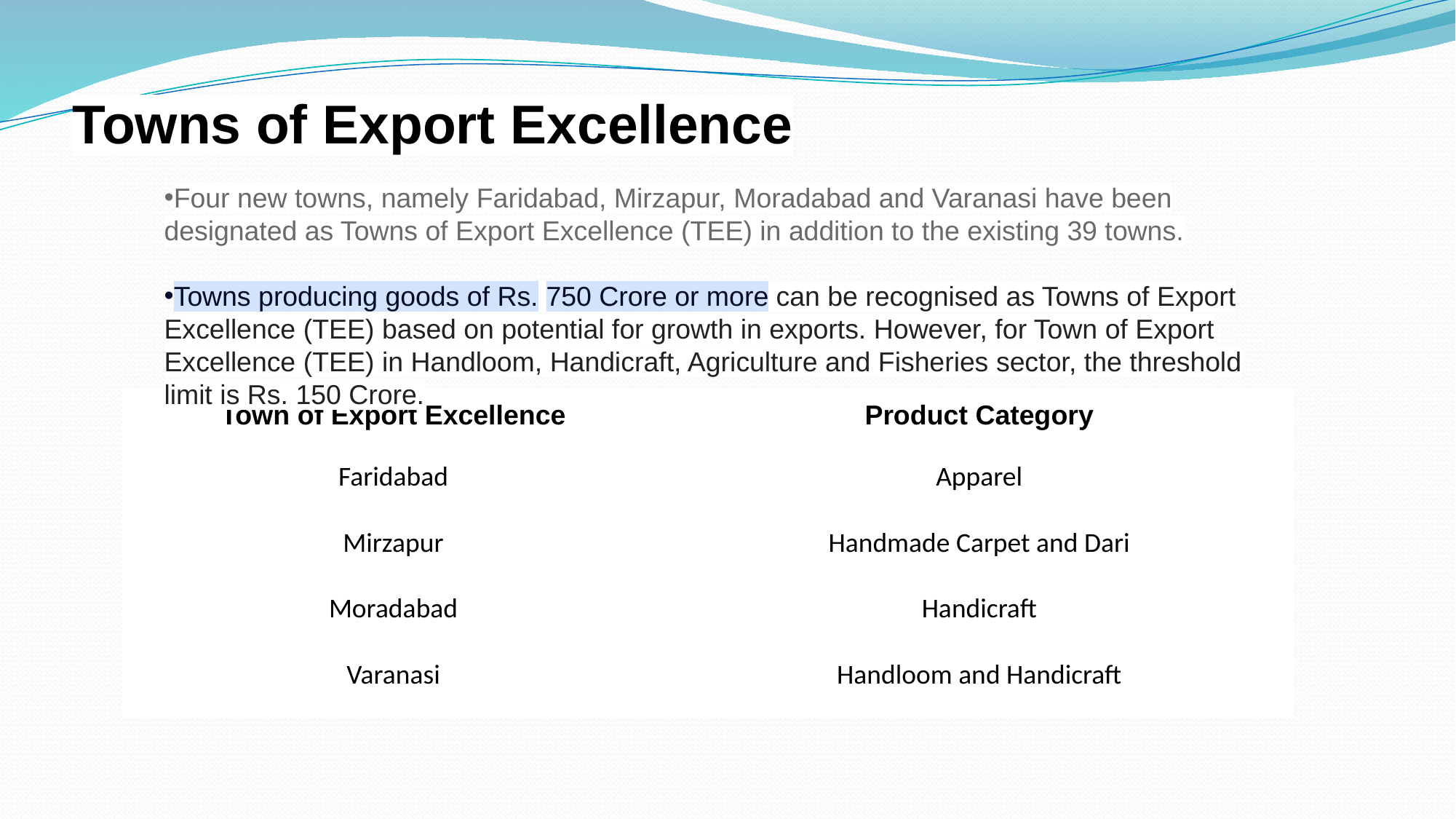

# Towns of Export Excellence
Four new towns, namely Faridabad, Mirzapur, Moradabad and Varanasi have been designated as Towns of Export Excellence (TEE) in addition to the existing 39 towns.

Towns producing goods of Rs. 750 Crore or more can be recognised as Towns of Export Excellence (TEE) based on potential for growth in exports. However, for Town of Export Excellence (TEE) in Handloom, Handicraft, Agriculture and Fisheries sector, the threshold limit is Rs. 150 Crore.

| Town of Export Excellence | Product Category |
| --- | --- |
| Faridabad | Apparel |
| Mirzapur | Handmade Carpet and Dari |
| Moradabad | Handicraft |
| Varanasi | Handloom and Handicraft |